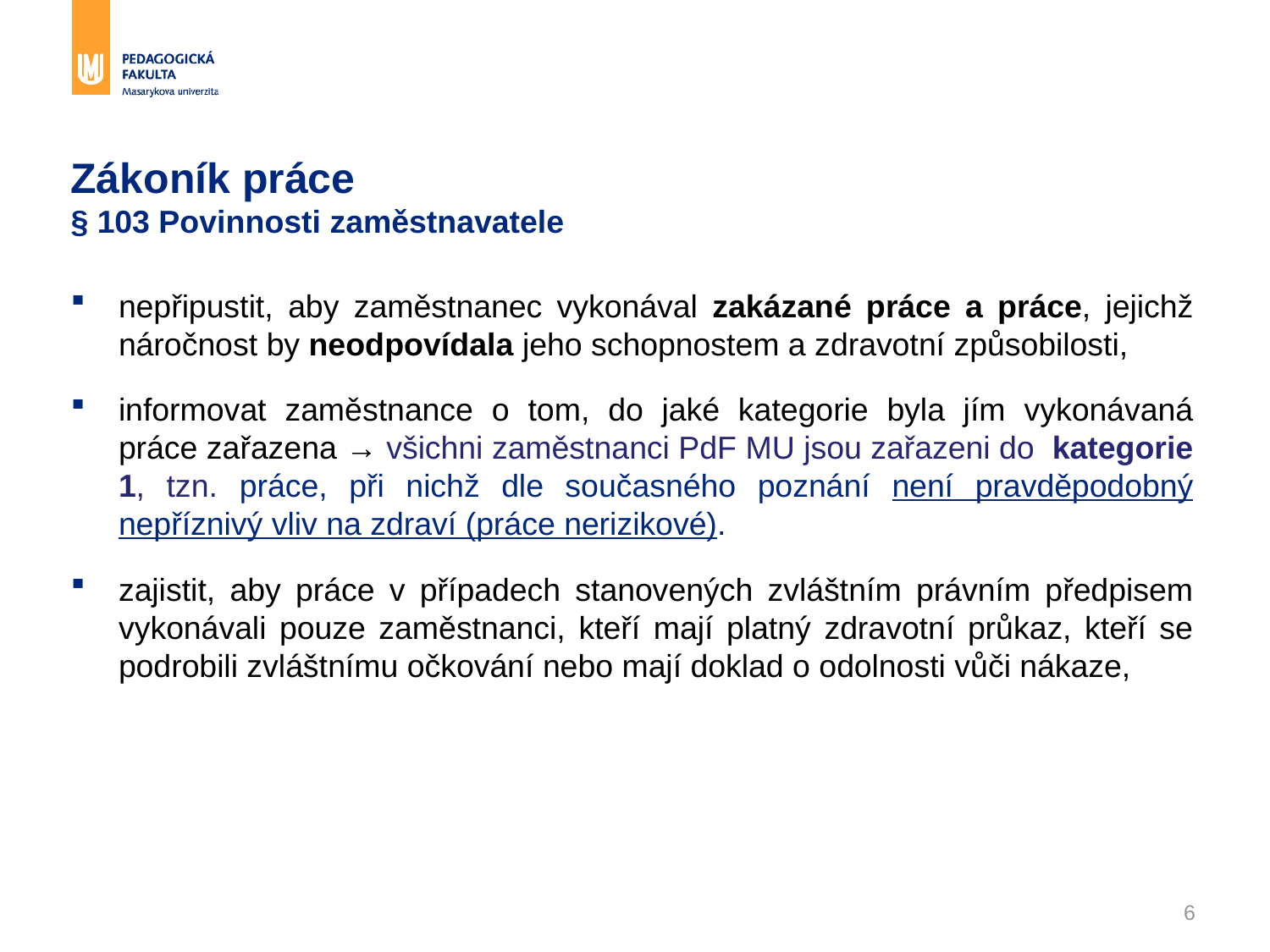

# Zákoník práce § 103 Povinnosti zaměstnavatele
nepřipustit, aby zaměstnanec vykonával zakázané práce a práce, jejichž náročnost by neodpovídala jeho schopnostem a zdravotní způsobilosti,
informovat zaměstnance o tom, do jaké kategorie byla jím vykonávaná práce zařazena → všichni zaměstnanci PdF MU jsou zařazeni do  kategorie 1, tzn. práce, při nichž dle současného poznání není pravděpodobný nepříznivý vliv na zdraví (práce nerizikové).
zajistit, aby práce v případech stanovených zvláštním právním předpisem vykonávali pouze zaměstnanci, kteří mají platný zdravotní průkaz, kteří se podrobili zvláštnímu očkování nebo mají doklad o odolnosti vůči nákaze,
6